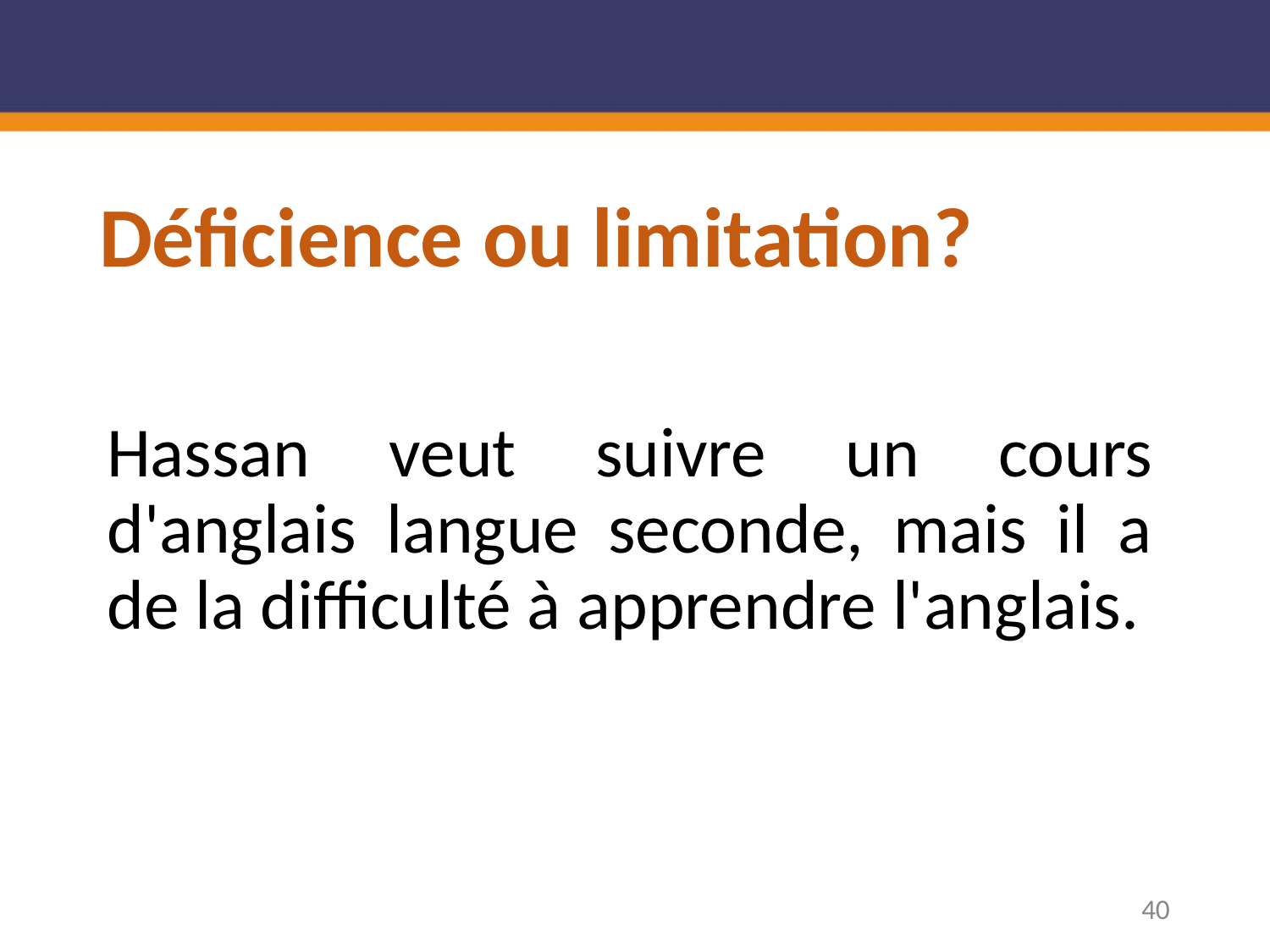

# Déficience ou limitation?
Hassan veut suivre un cours d'anglais langue seconde, mais il a de la difficulté à apprendre l'anglais.
40